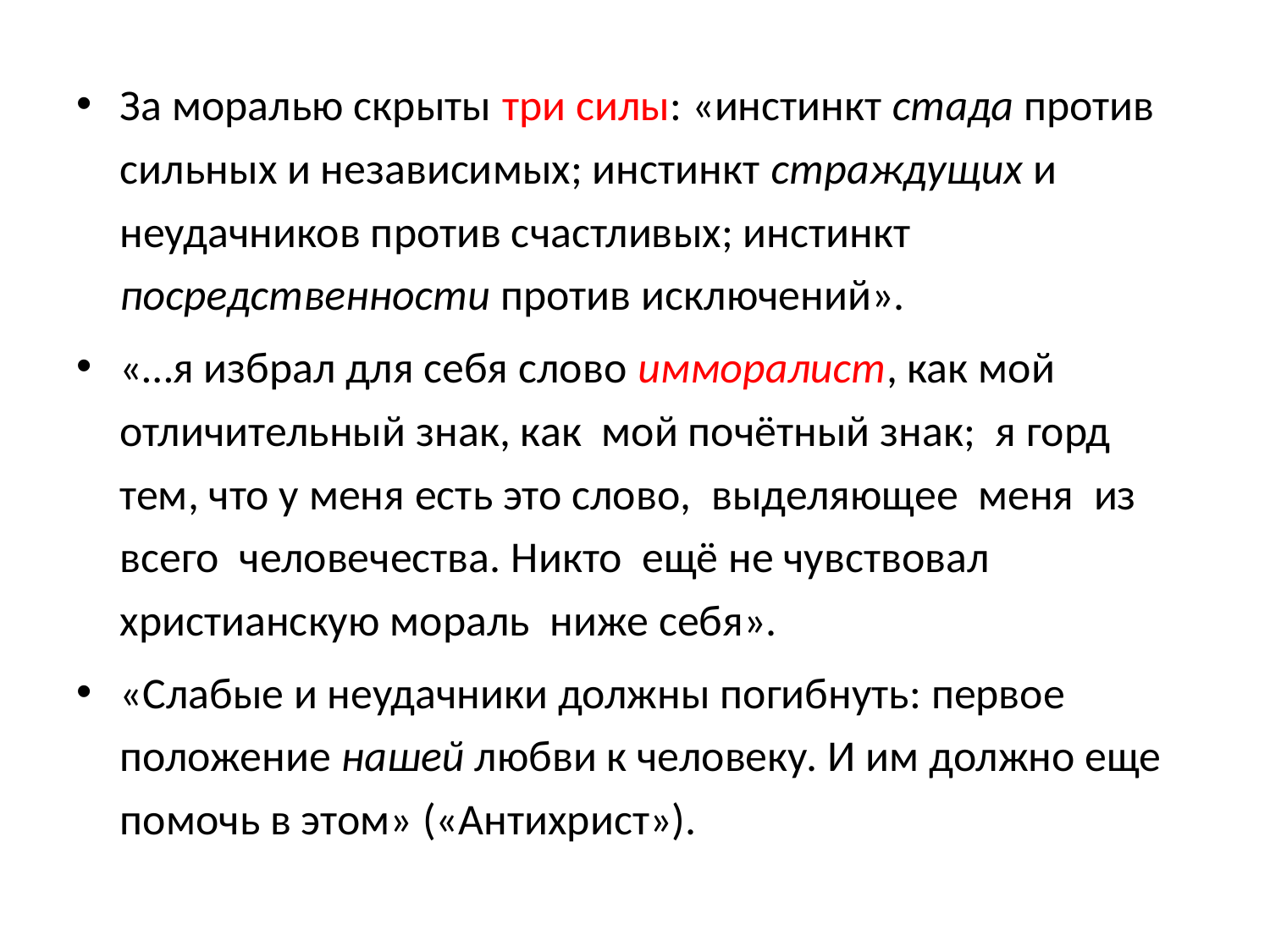

За моралью скрыты три силы: «инстинкт стада против сильных и независимых; инстинкт страждущих и неудачников против счастливых; инстинкт посредственности против исключений».
«…я избрал для себя слово имморалист, как мой отличительный знак, как  мой почётный знак;  я горд тем, что у меня есть это слово,  выделяющее  меня  из  всего  человечества. Никто  ещё не чувствовал христианскую мораль  ниже себя».
«Слабые и неудачники должны погибнуть: первое положение нашей любви к человеку. И им должно еще помочь в этом» («Антихрист»).